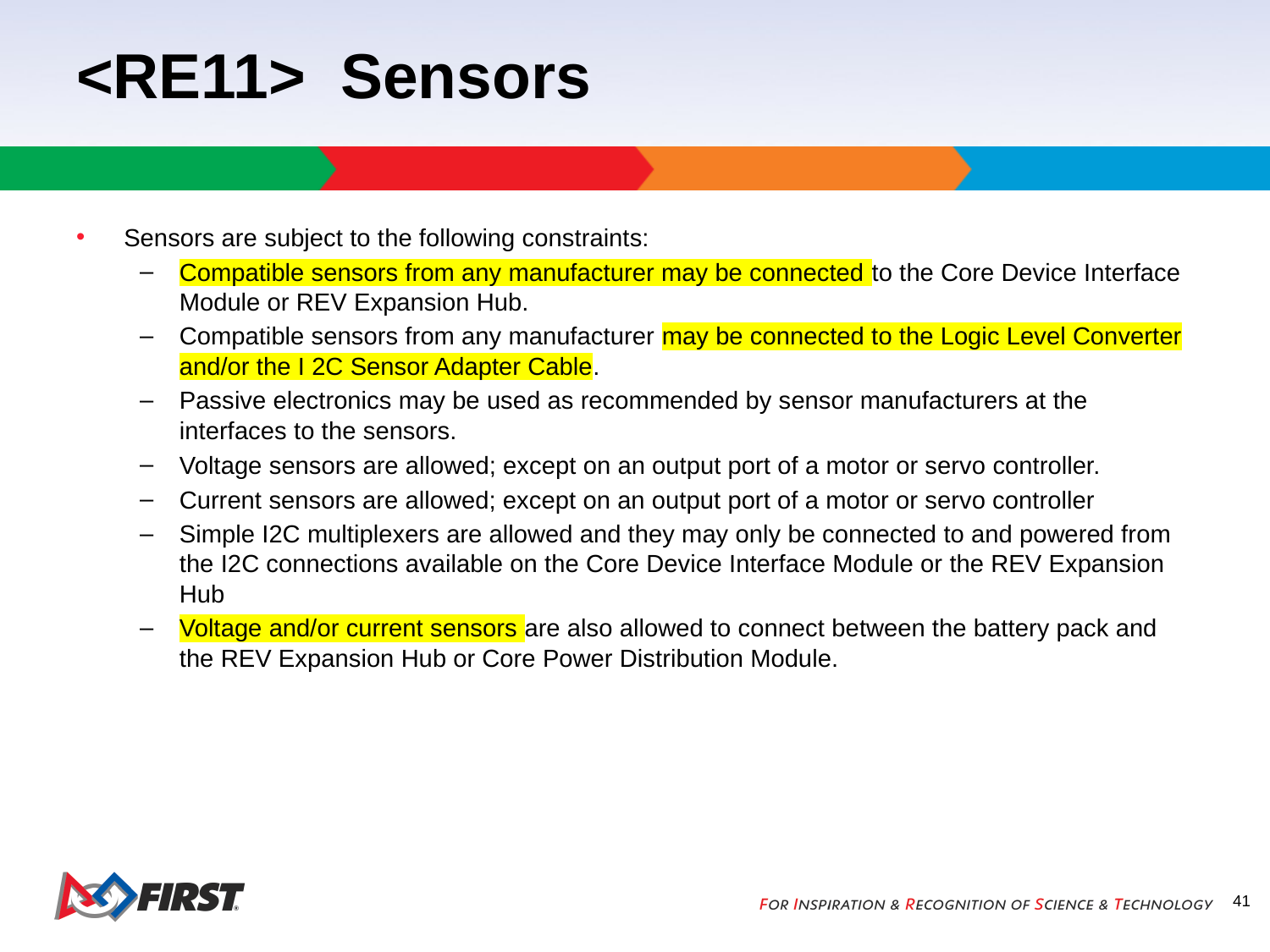

# <RE11>  Sensors
Sensors are subject to the following constraints:
Compatible sensors from any manufacturer may be connected to the Core Device Interface Module or REV Expansion Hub.
Compatible sensors from any manufacturer may be connected to the Logic Level Converter and/or the I 2C Sensor Adapter Cable.
Passive electronics may be used as recommended by sensor manufacturers at the interfaces to the sensors.
Voltage sensors are allowed; except on an output port of a motor or servo controller.
Current sensors are allowed; except on an output port of a motor or servo controller
Simple I2C multiplexers are allowed and they may only be connected to and powered from the I2C connections available on the Core Device Interface Module or the REV Expansion Hub
Voltage and/or current sensors are also allowed to connect between the battery pack and the REV Expansion Hub or Core Power Distribution Module.